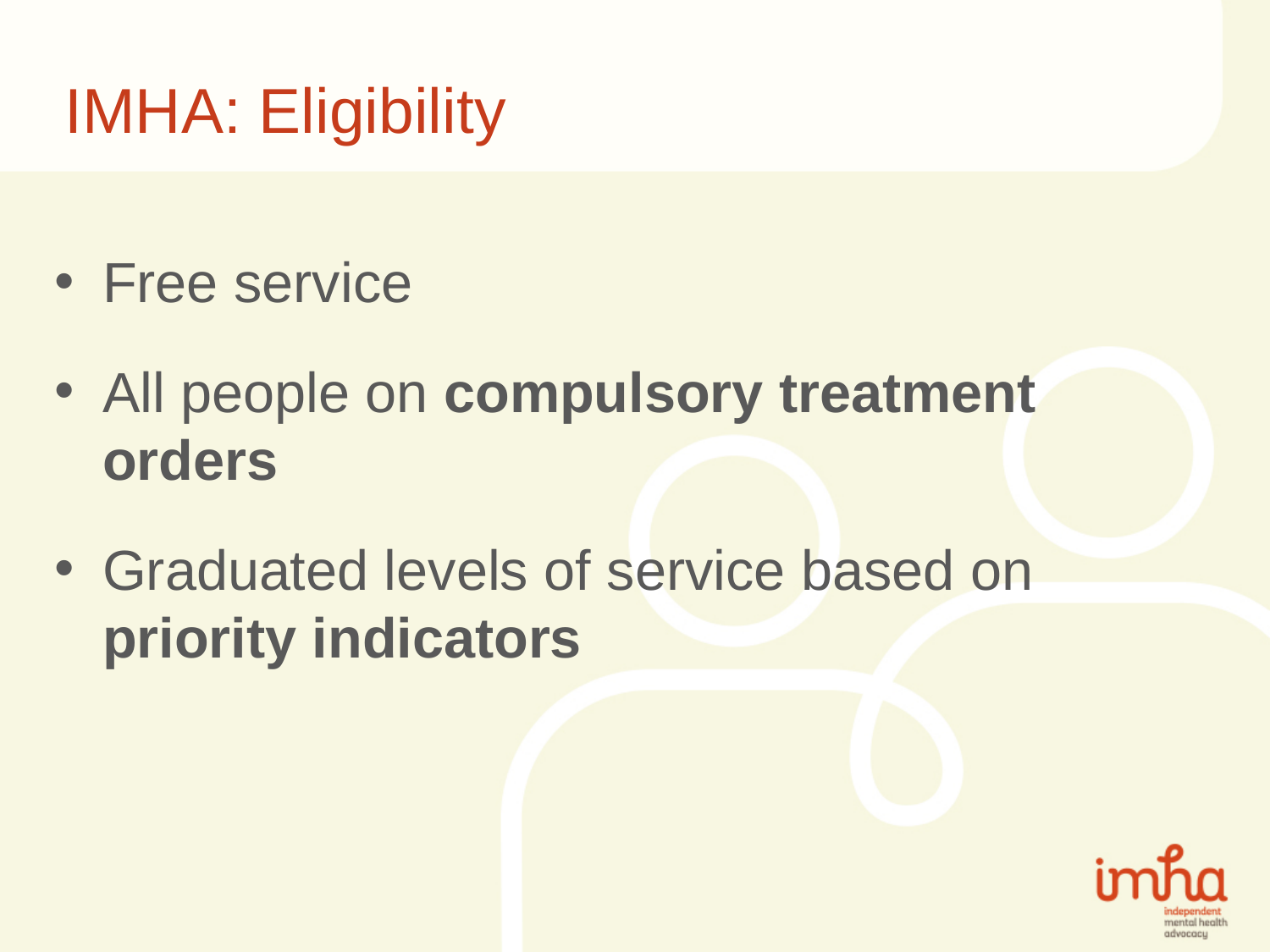

# IMHA: Eligibility
Free service
All people on compulsory treatment orders
Graduated levels of service based on priority indicators